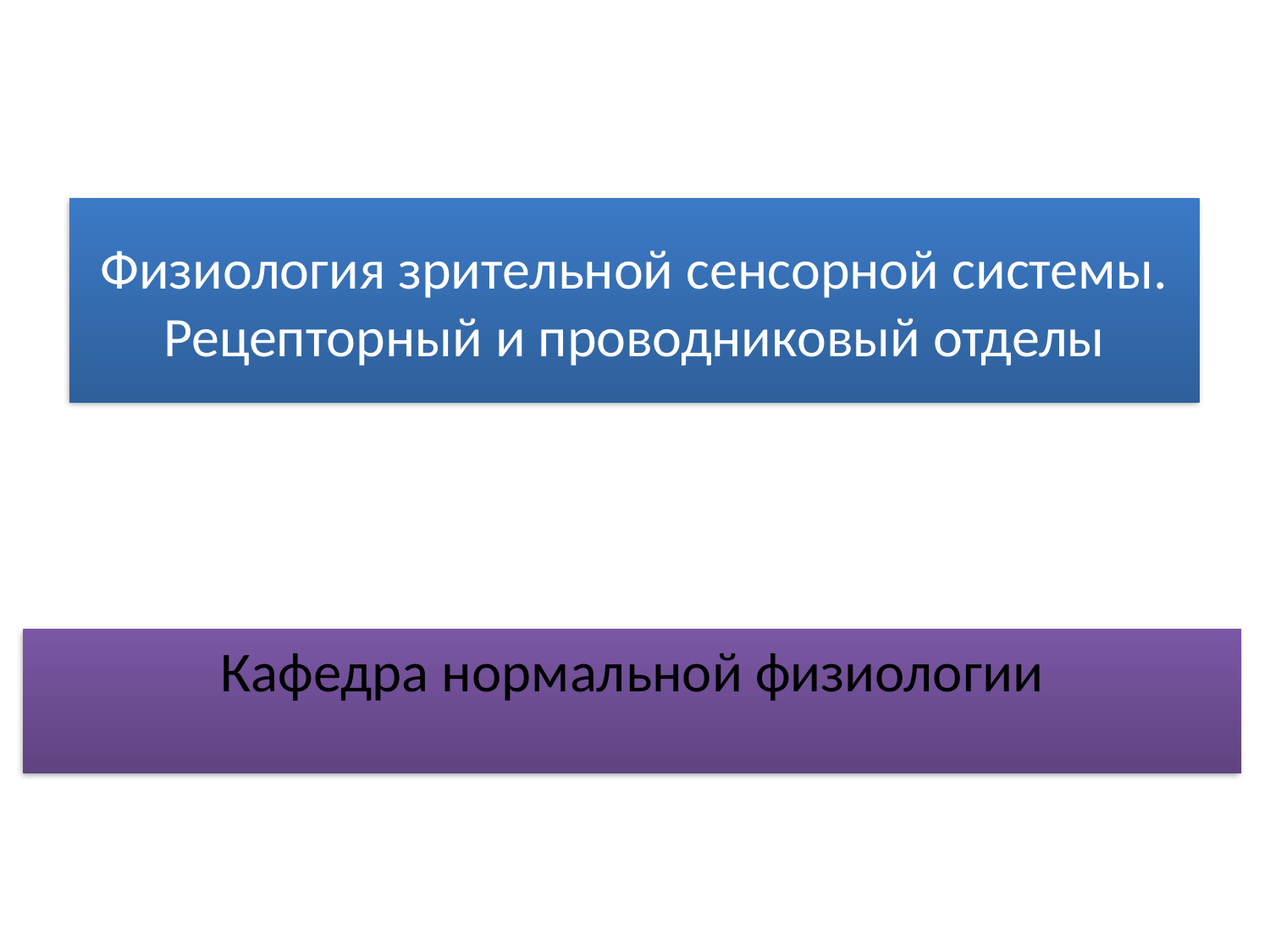

# Физиология зрительной сенсорной системы. Рецепторный и проводниковый отделы
Кафедра нормальной физиологии